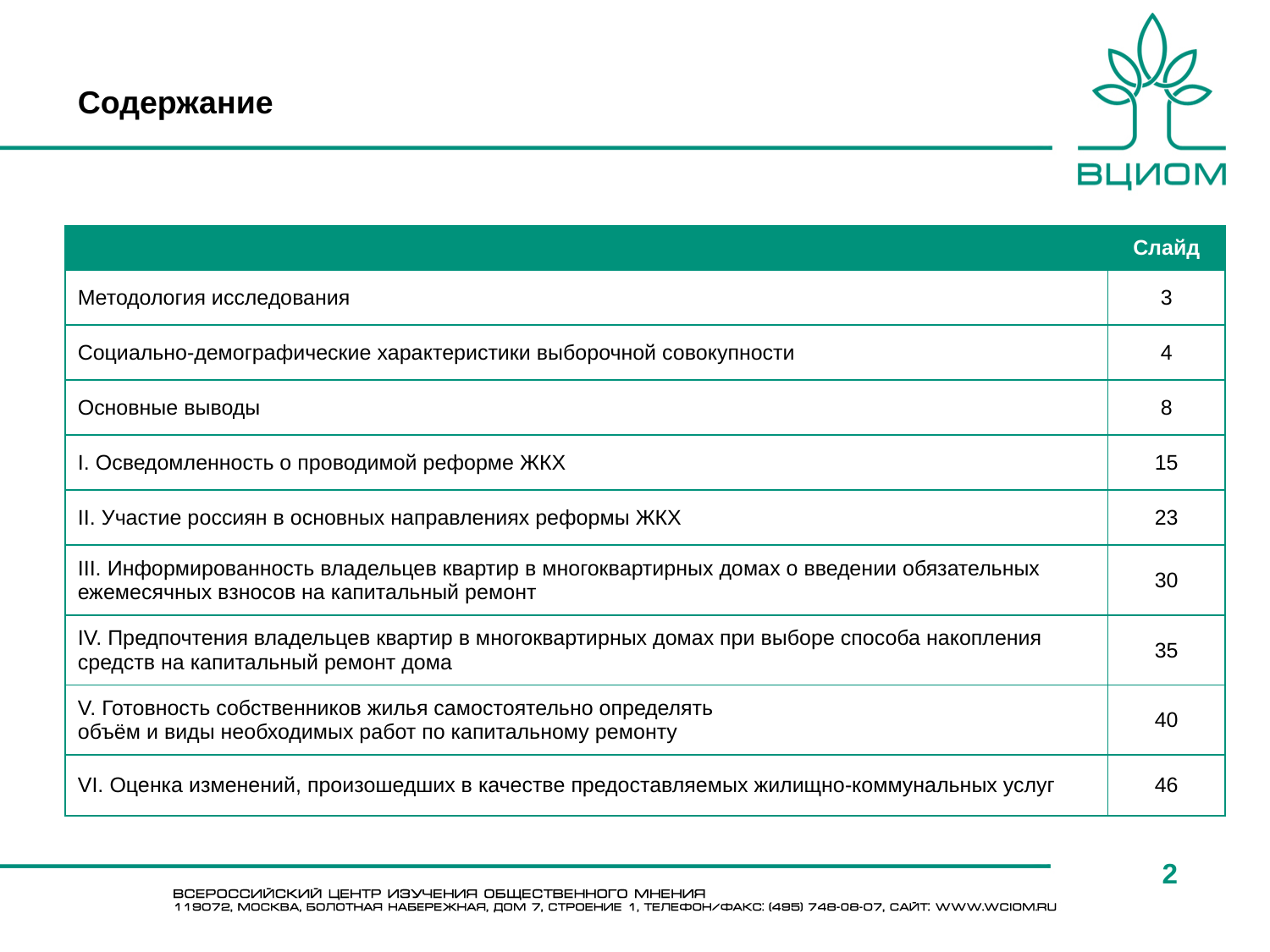

# Содержание
|  | Слайд |
| --- | --- |
| Методология исследования | 3 |
| Социально-демографические характеристики выборочной совокупности | 4 |
| Основные выводы | 8 |
| I. Осведомленность о проводимой реформе ЖКХ | 15 |
| II. Участие россиян в основных направлениях реформы ЖКХ | 23 |
| III. Информированность владельцев квартир в многоквартирных домах о введении обязательных ежемесячных взносов на капитальный ремонт | 30 |
| IV. Предпочтения владельцев квартир в многоквартирных домах при выборе способа накопления средств на капитальный ремонт дома | 35 |
| V. Готовность собственников жилья самостоятельно определять объём и виды необходимых работ по капитальному ремонту | 40 |
| VI. Оценка изменений, произошедших в качестве предоставляемых жилищно-коммунальных услуг | 46 |
2